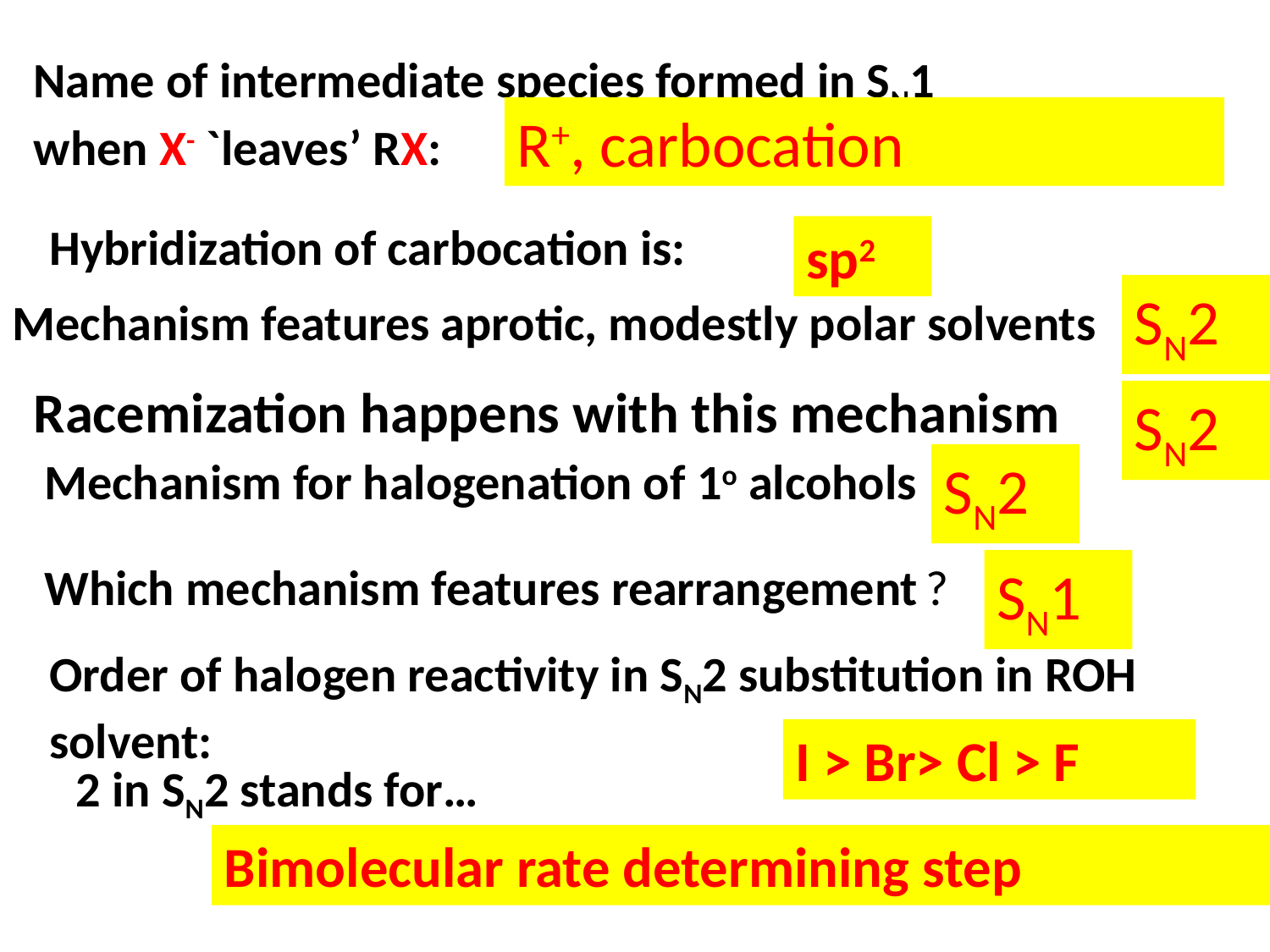

Name of intermediate species formed in SN1 when X- `leaves’ RX:
R+, carbocation
Hybridization of carbocation is:
sp2
SN2
Mechanism features aprotic, modestly polar solvents
Racemization happens with this mechanism
SN2
Mechanism for halogenation of 1o alcohols
SN2
Which mechanism features rearrangement ?
SN1
Order of halogen reactivity in SN2 substitution in ROH solvent:
I > Br> Cl > F
2 in SN2 stands for…
Bimolecular rate determining step